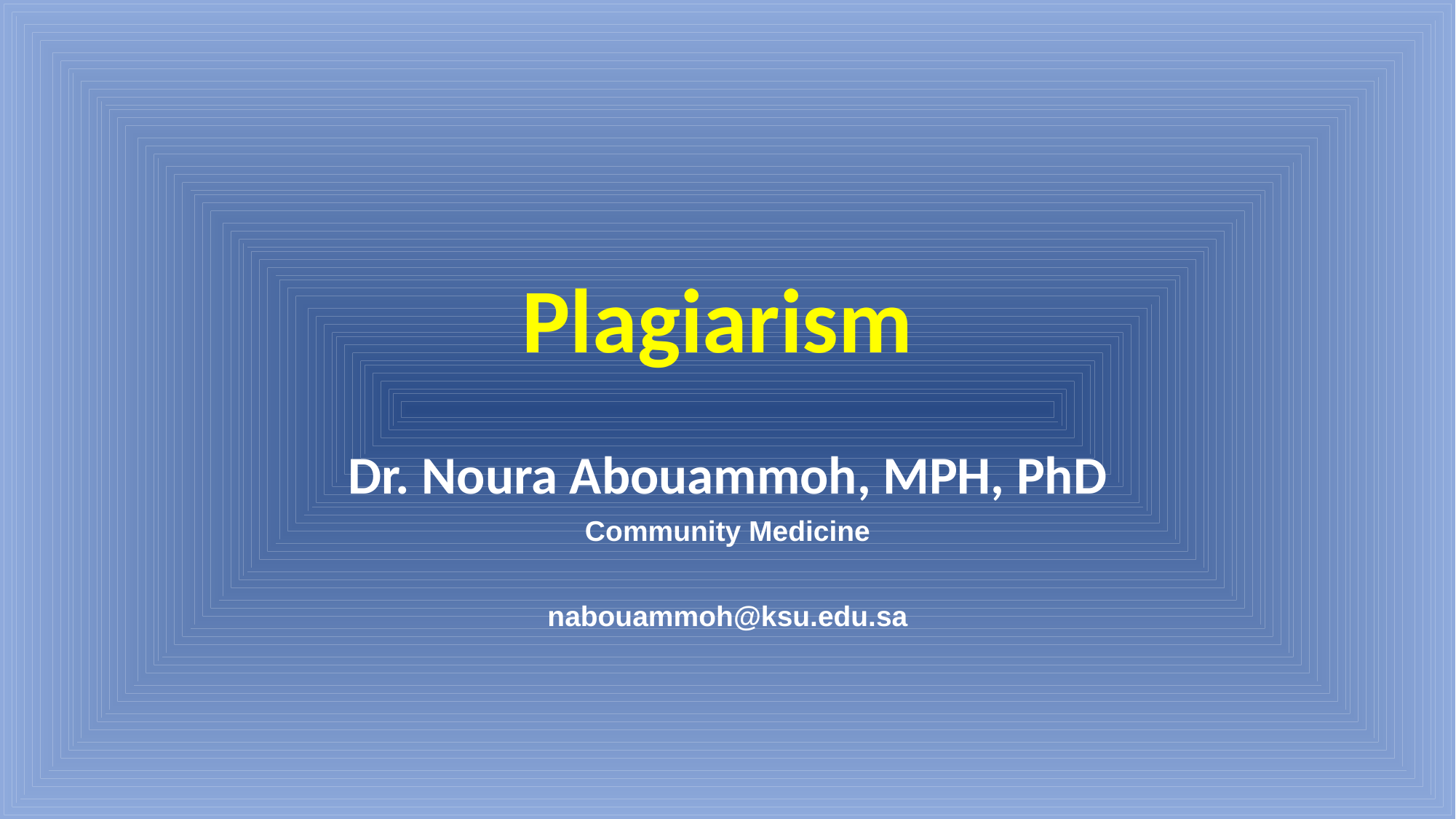

# Plagiarism
Dr. Noura Abouammoh, MPH, PhD
Community Medicine

nabouammoh@ksu.edu.sa